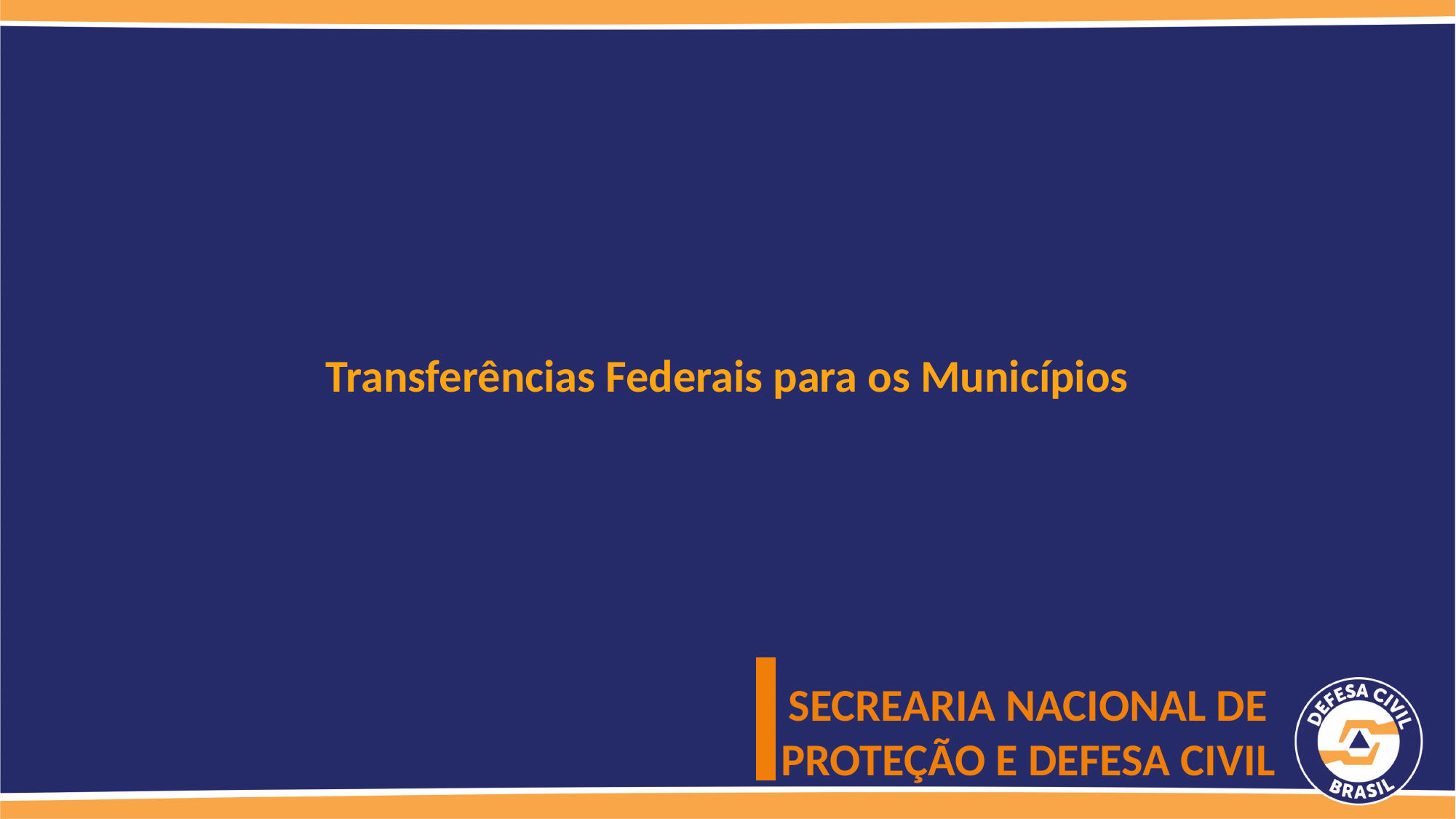

Transferências Federais para os Municípios

SECREARIA NACIONAL DE PROTEÇÃO E DEFESA CIVIL